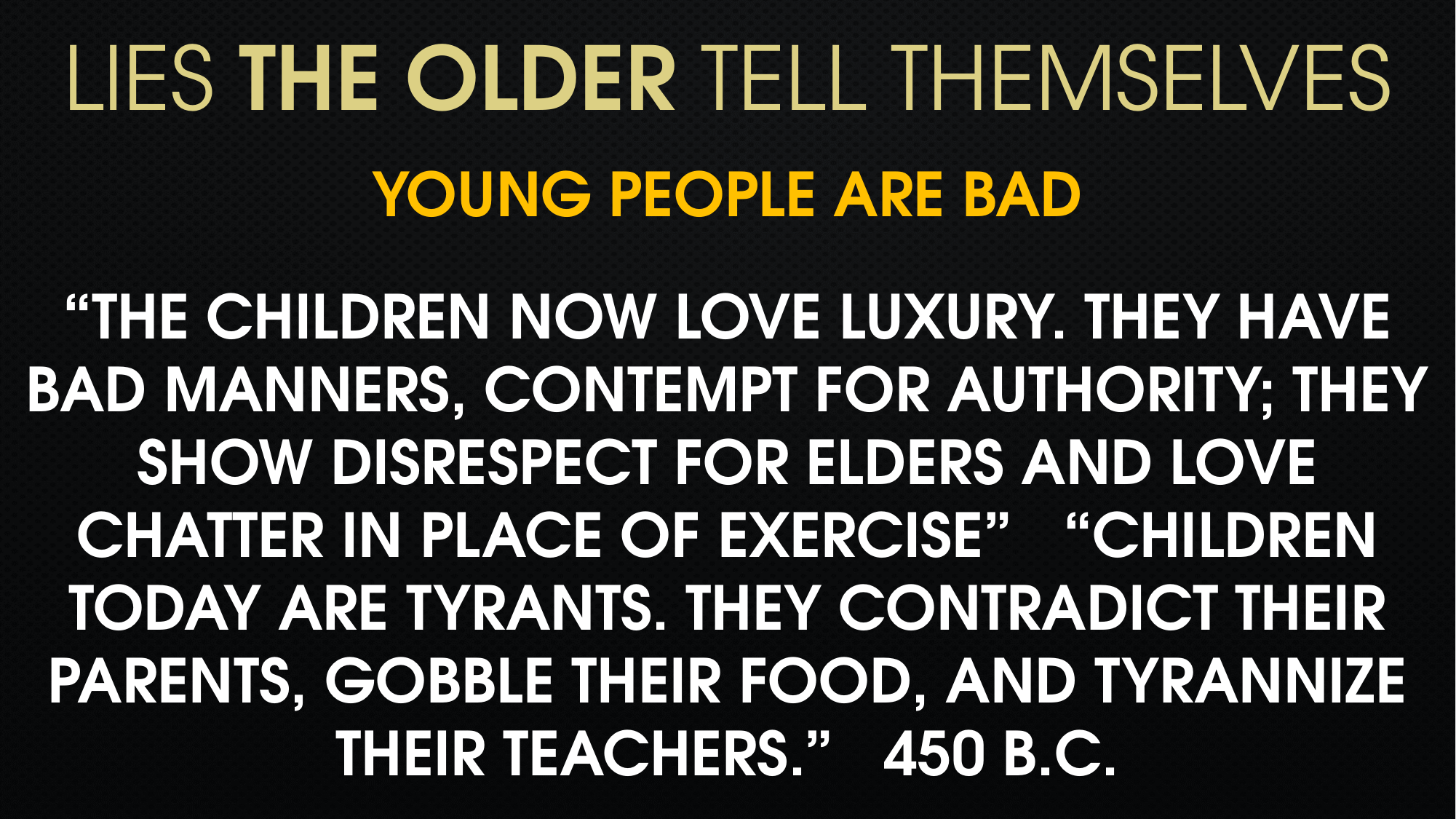

# Lies The OLDER tell themselves
Young People Are Bad

“The children now love luxury. They have bad manners, contempt for authority; they show disrespect for elders and love chatter in place of exercise”   “Children today are tyrants. They contradict their parents, gobble their food, and tyrannize their teachers.”   450 B.C.